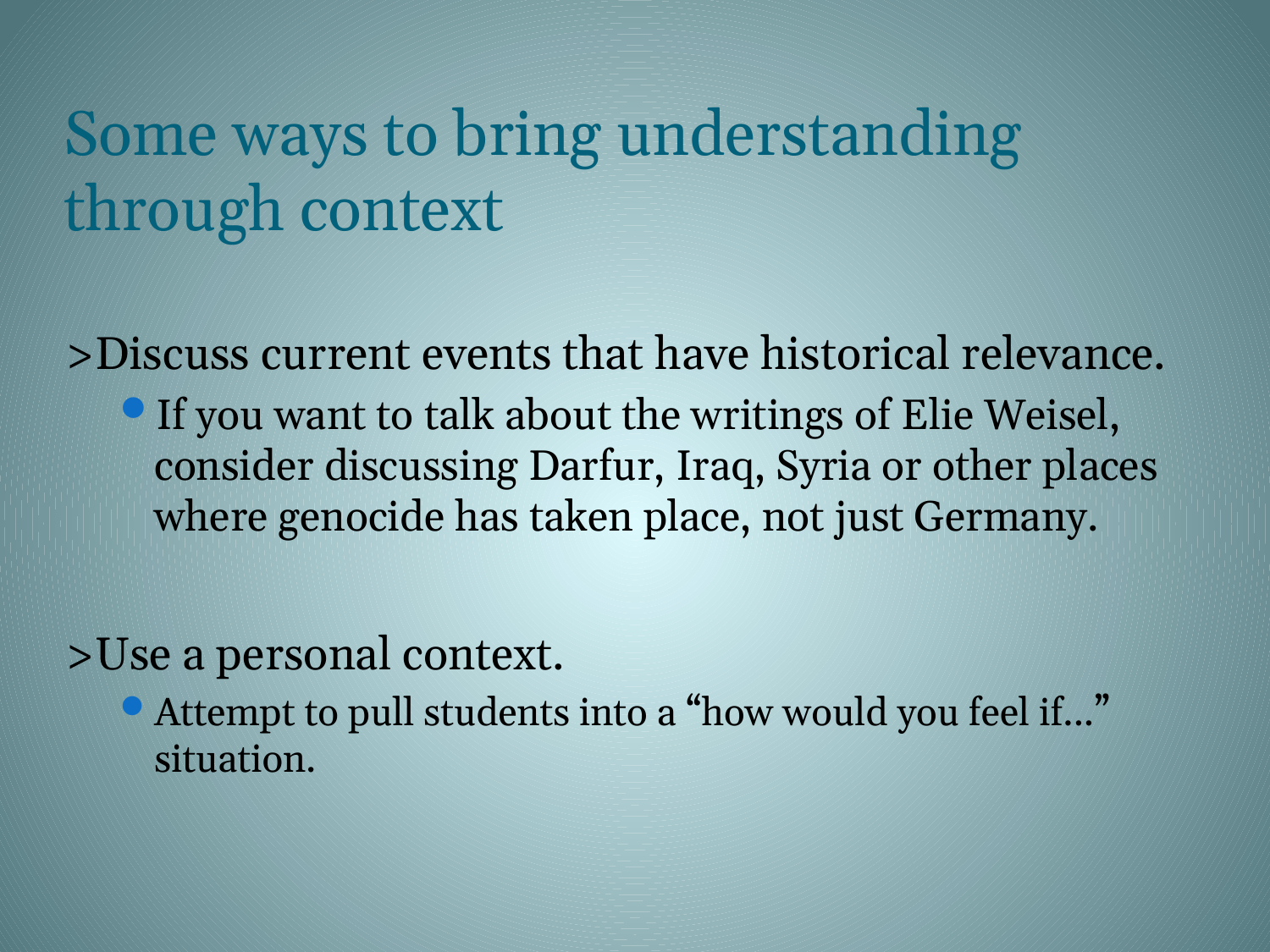

# Some ways to bring understanding through context
>Discuss current events that have historical relevance.
If you want to talk about the writings of Elie Weisel, consider discussing Darfur, Iraq, Syria or other places where genocide has taken place, not just Germany.

>Use a personal context.
Attempt to pull students into a “how would you feel if...” situation.